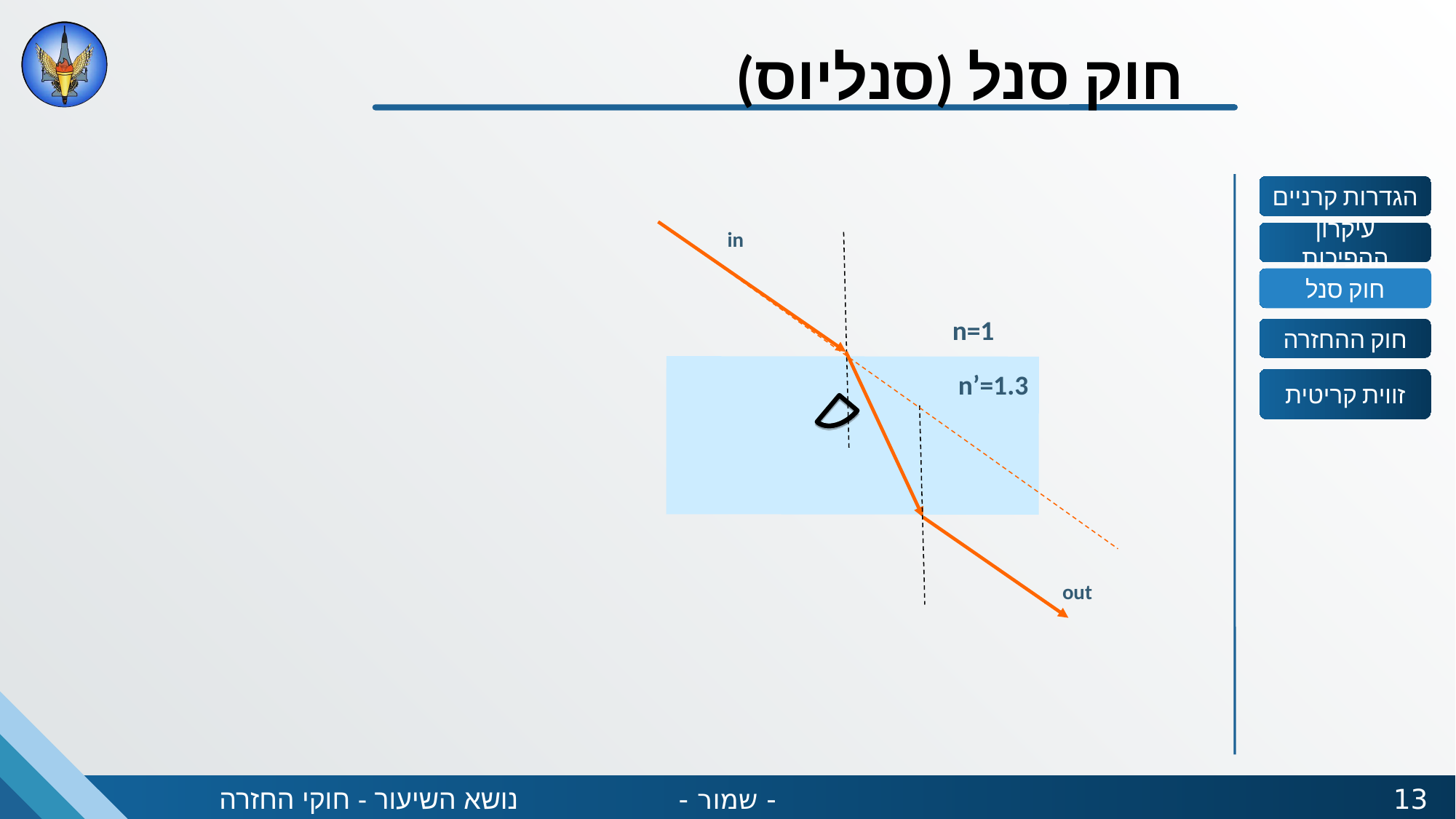

חוק סנל (סנליוס)
הגדרות קרניים
הגדרות קרניים
in

n’=1.3

out
עיקרון ההפיכות
חוק סנל
n=1
חוק ההחזרה
זווית קריטית